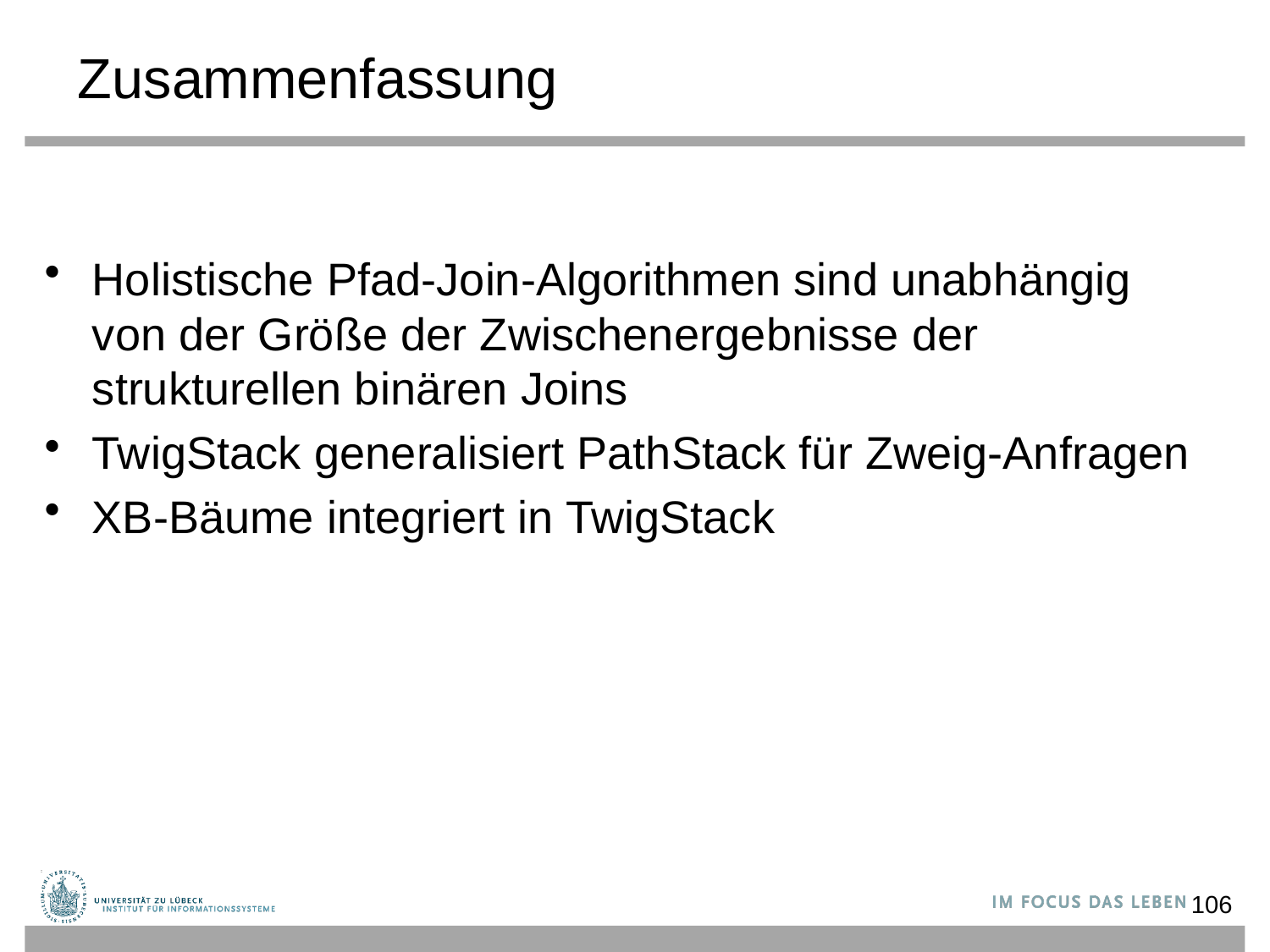

# Zusammenfassung
Holistische Pfad-Join-Algorithmen sind unabhängig von der Größe der Zwischenergebnisse der strukturellen binären Joins
TwigStack generalisiert PathStack für Zweig-Anfragen
XB-Bäume integriert in TwigStack
106